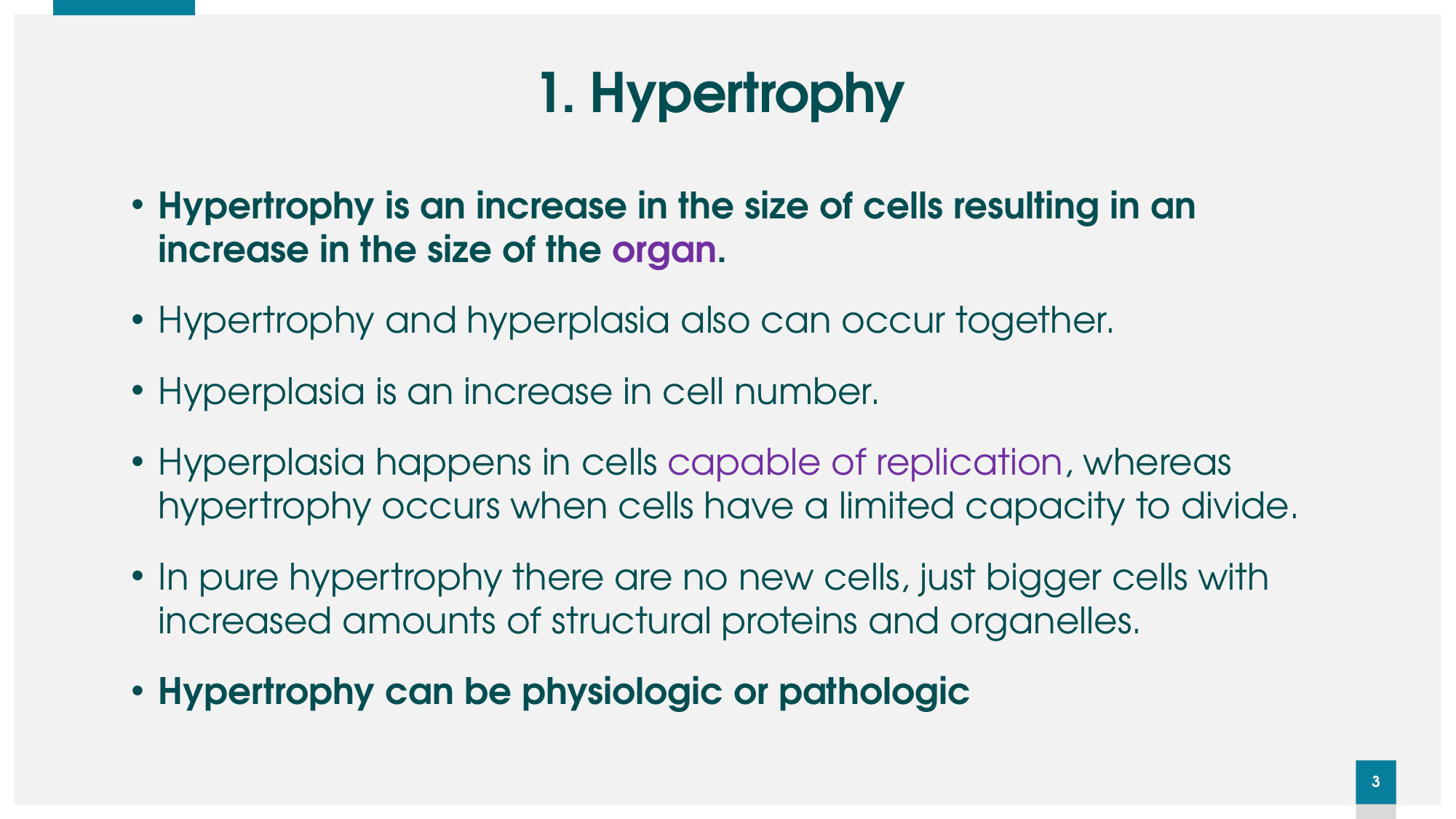

# 1. Hypertrophy
Hypertrophy is an increase in the size of cells resulting in an increase in the size of the organ.
Hypertrophy and hyperplasia also can occur together.
Hyperplasia is an increase in cell number.
Hyperplasia happens in cells capable of replication, whereas hypertrophy occurs when cells have a limited capacity to divide.
In pure hypertrophy there are no new cells, just bigger cells with increased amounts of structural proteins and organelles.
Hypertrophy can be physiologic or pathologic